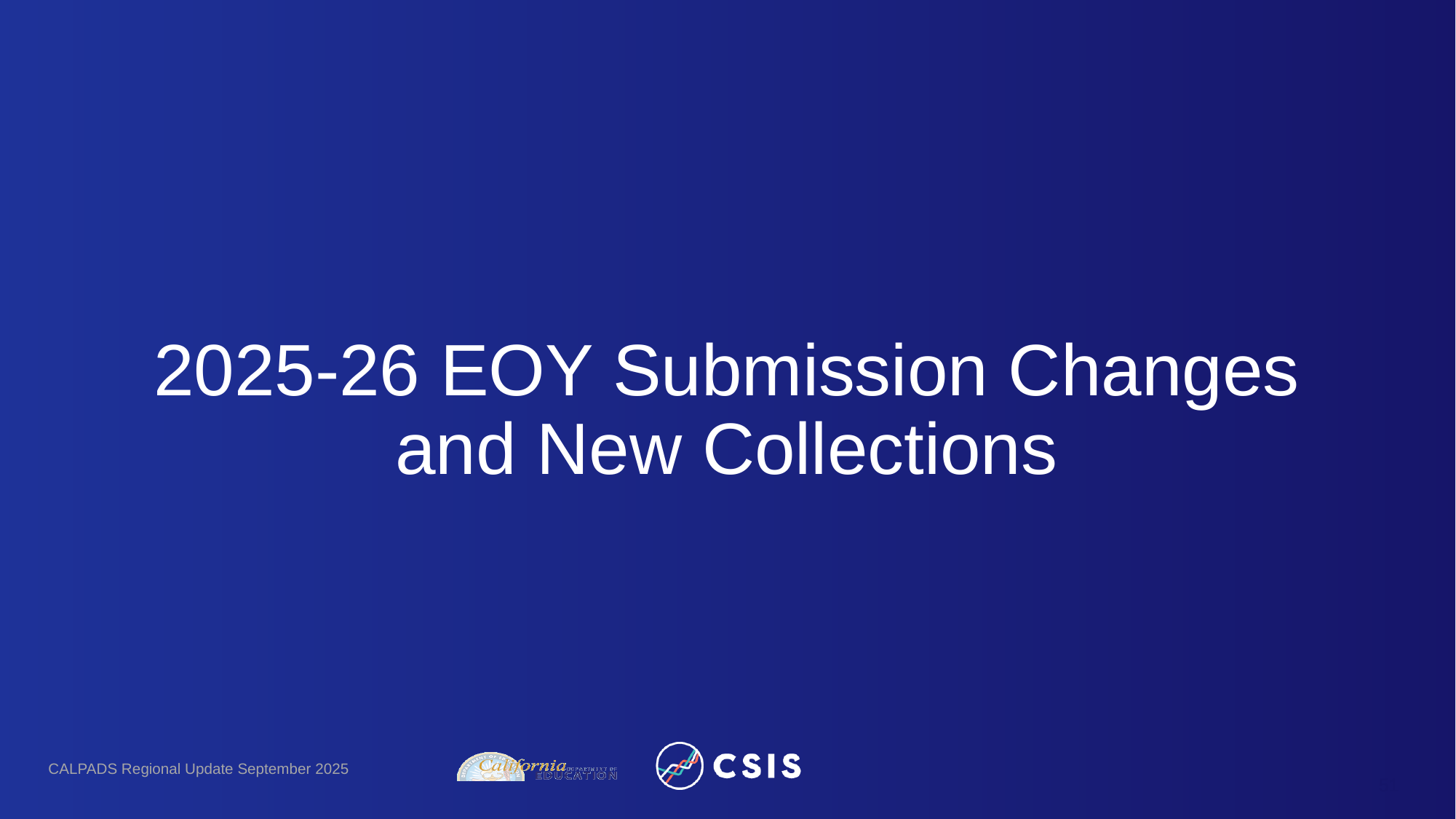

# 2025-26 EOY Submission Changes and New Collections

CALPADS Regional Update September 2025